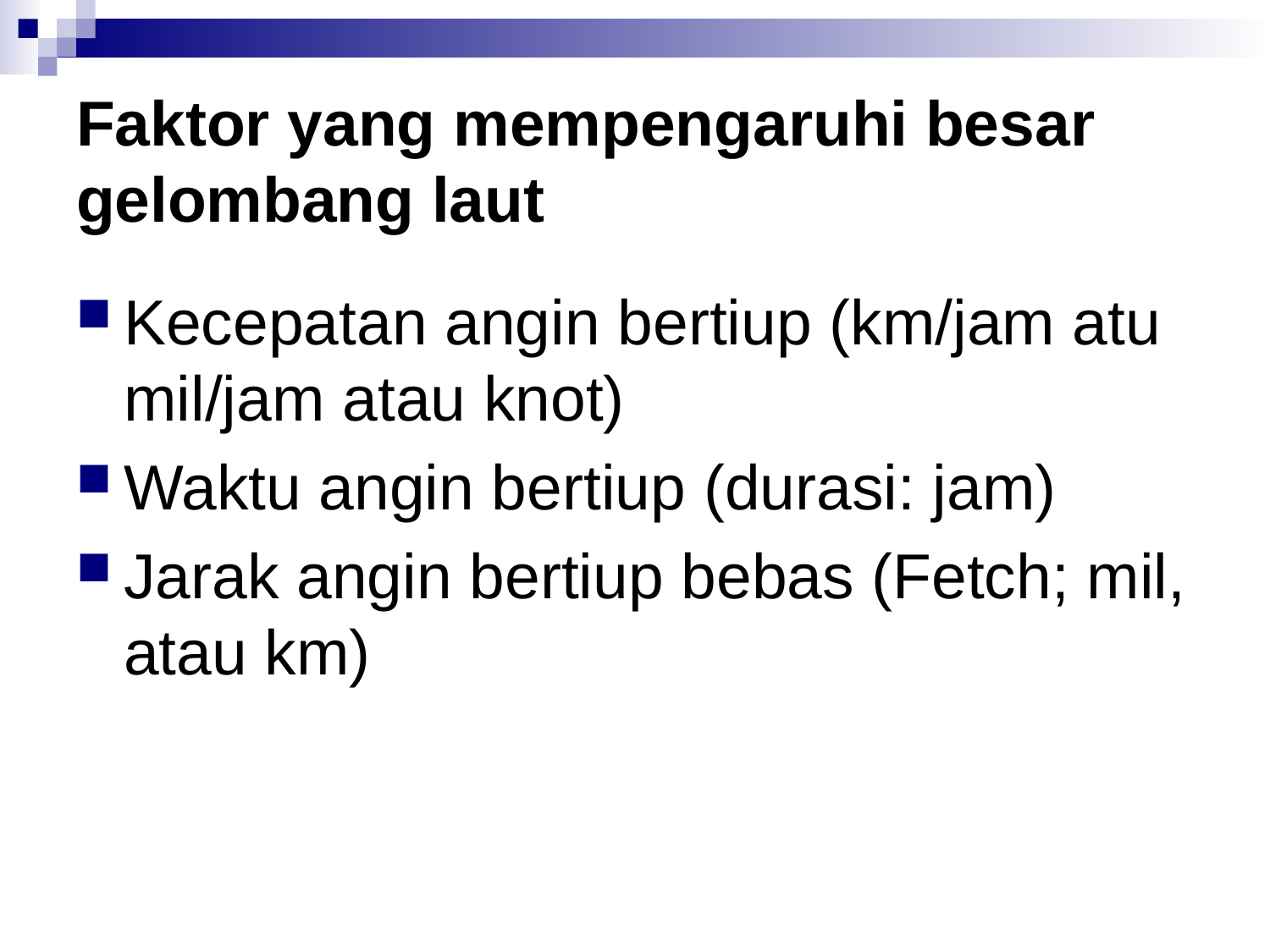

# Faktor yang mempengaruhi besar gelombang laut
Kecepatan angin bertiup (km/jam atu mil/jam atau knot)
Waktu angin bertiup (durasi: jam)
Jarak angin bertiup bebas (Fetch; mil, atau km)